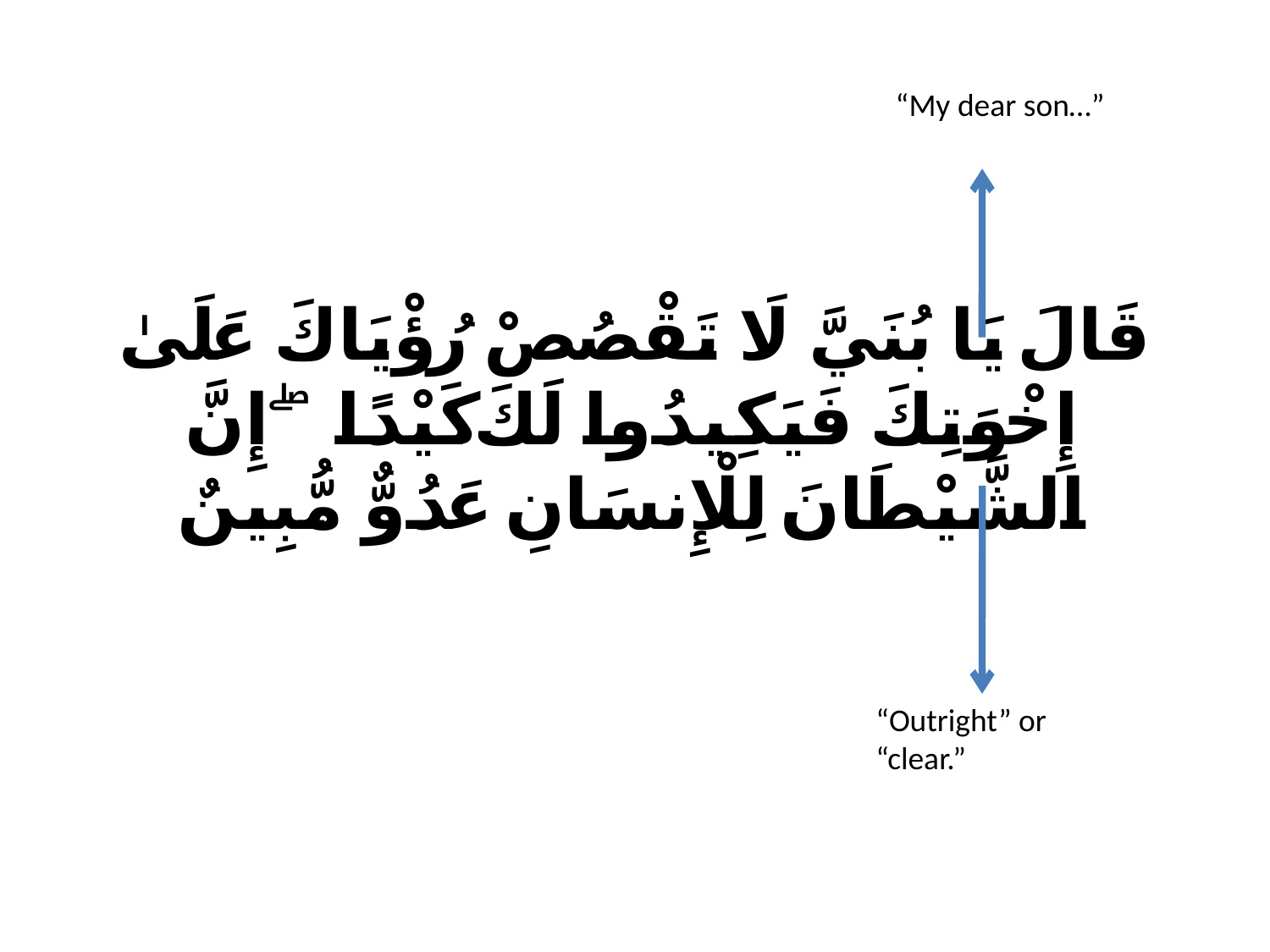

“My dear son…”
# قَالَ يَا بُنَيَّ لَا تَقْصُصْ رُؤْيَاكَ عَلَىٰ إِخْوَتِكَ فَيَكِيدُوا لَكَ كَيْدًا ۖ إِنَّ الشَّيْطَانَ لِلْإِنسَانِ عَدُوٌّ مُّبِينٌ
“Outright” or “clear.”